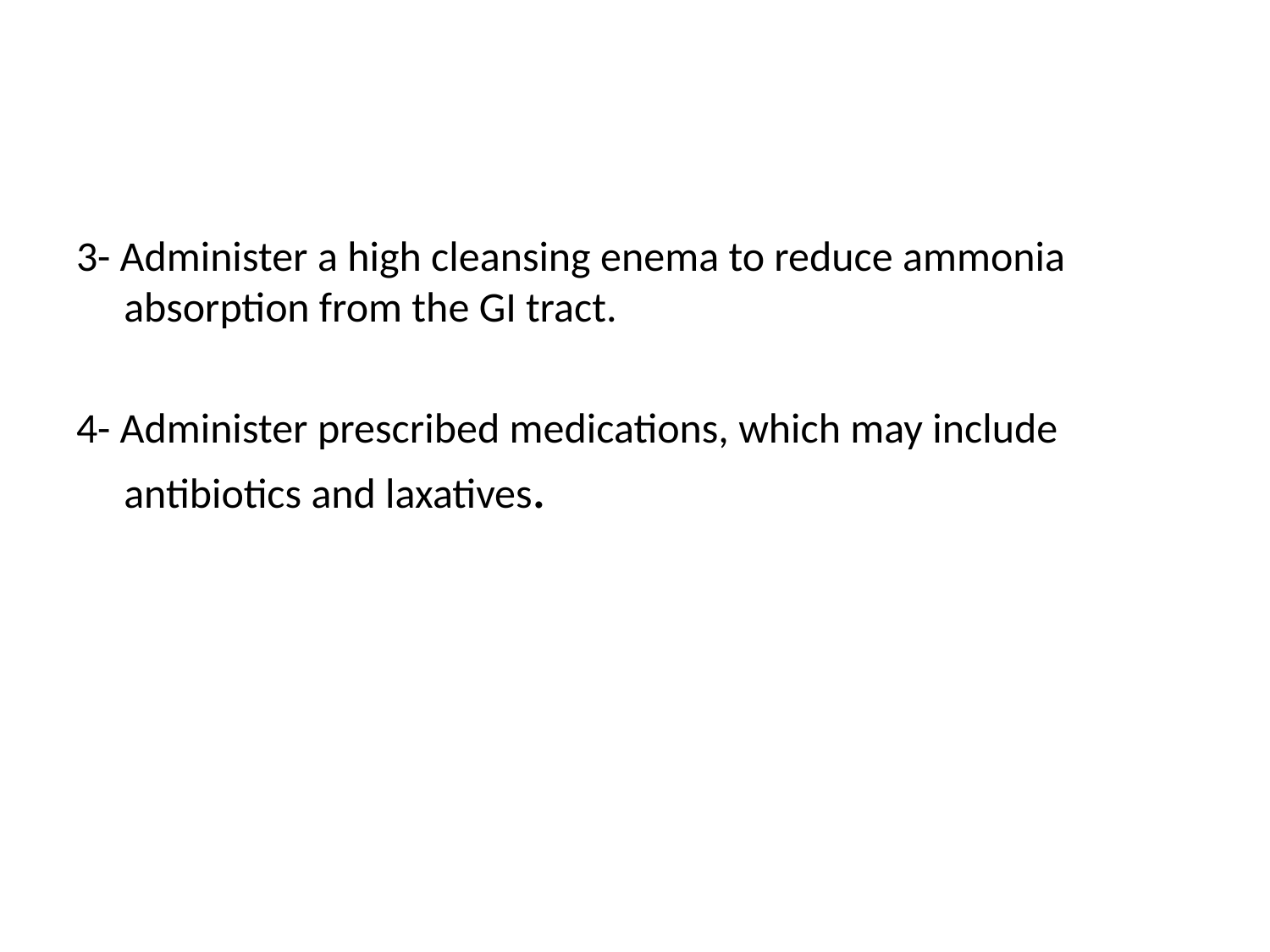

#
3- Administer a high cleansing enema to reduce ammonia absorption from the GI tract.

4- Administer prescribed medications, which may include antibiotics and laxatives.